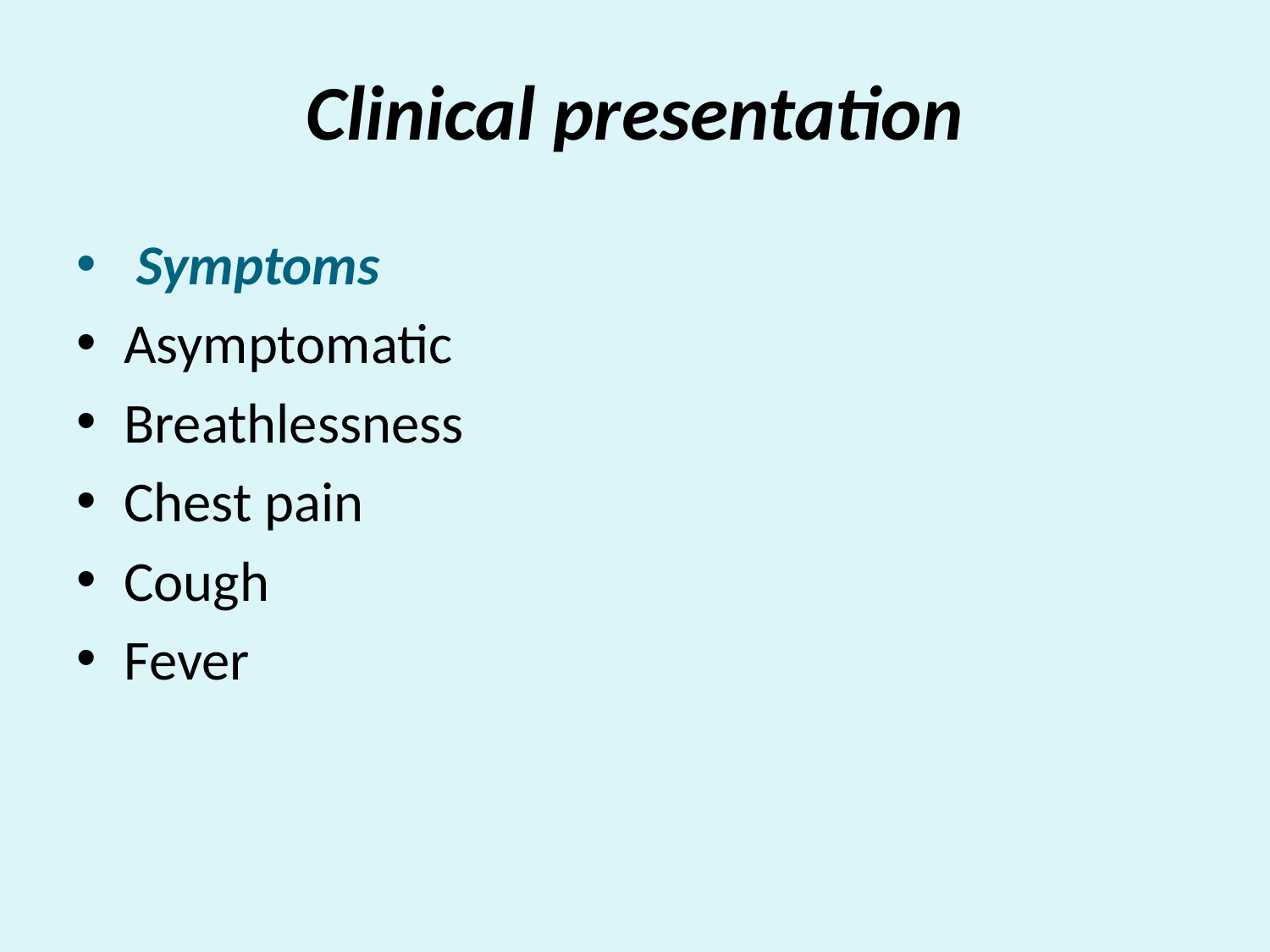

# Clinical presentation
 Symptoms
Asymptomatic
Breathlessness
Chest pain
Cough
Fever